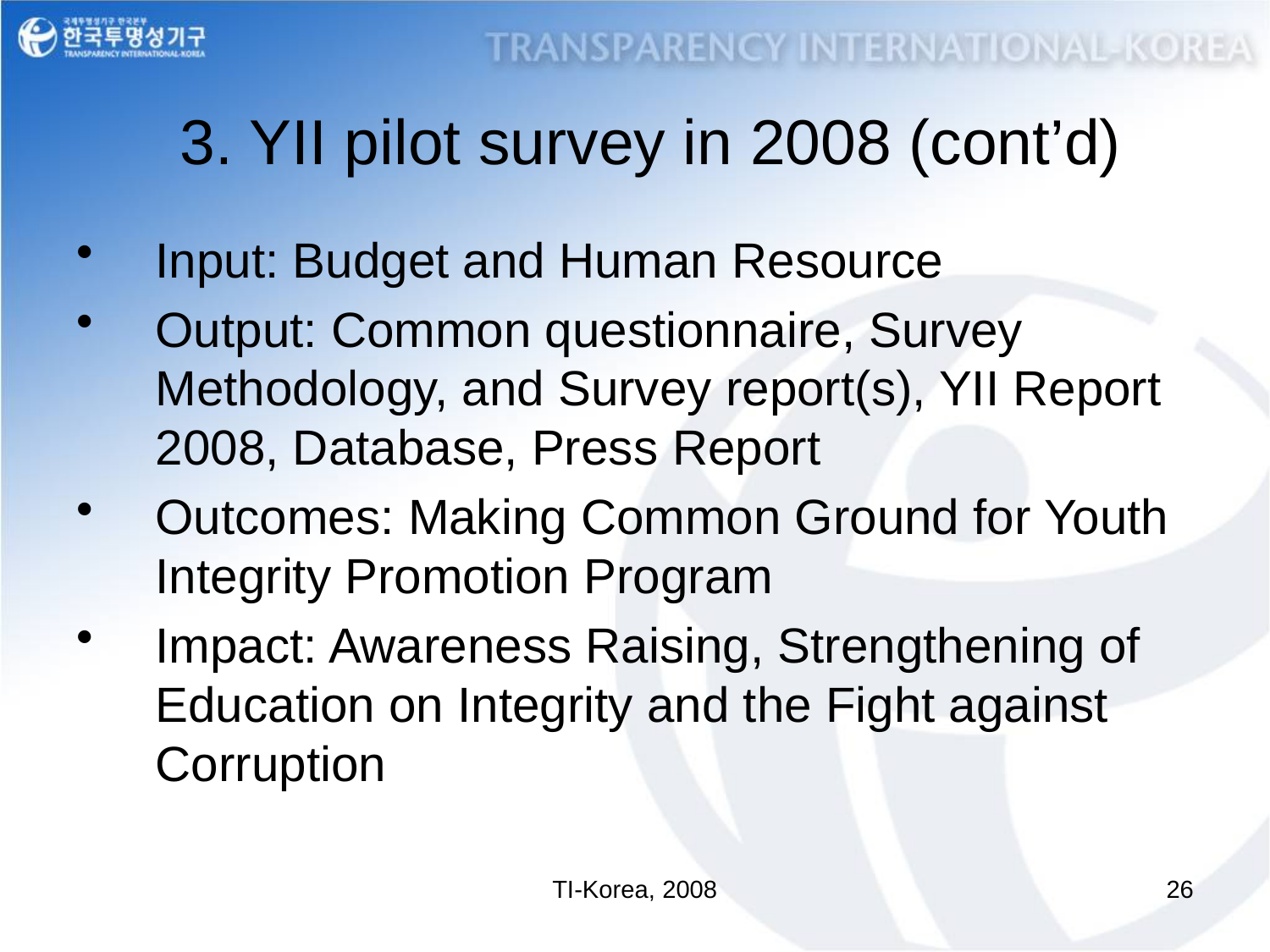

3. YII pilot survey in 2008 (cont’d)
Input: Budget and Human Resource
Output: Common questionnaire, Survey Methodology, and Survey report(s), YII Report 2008, Database, Press Report
Outcomes: Making Common Ground for Youth Integrity Promotion Program
Impact: Awareness Raising, Strengthening of Education on Integrity and the Fight against Corruption
TI-Korea, 2008
26